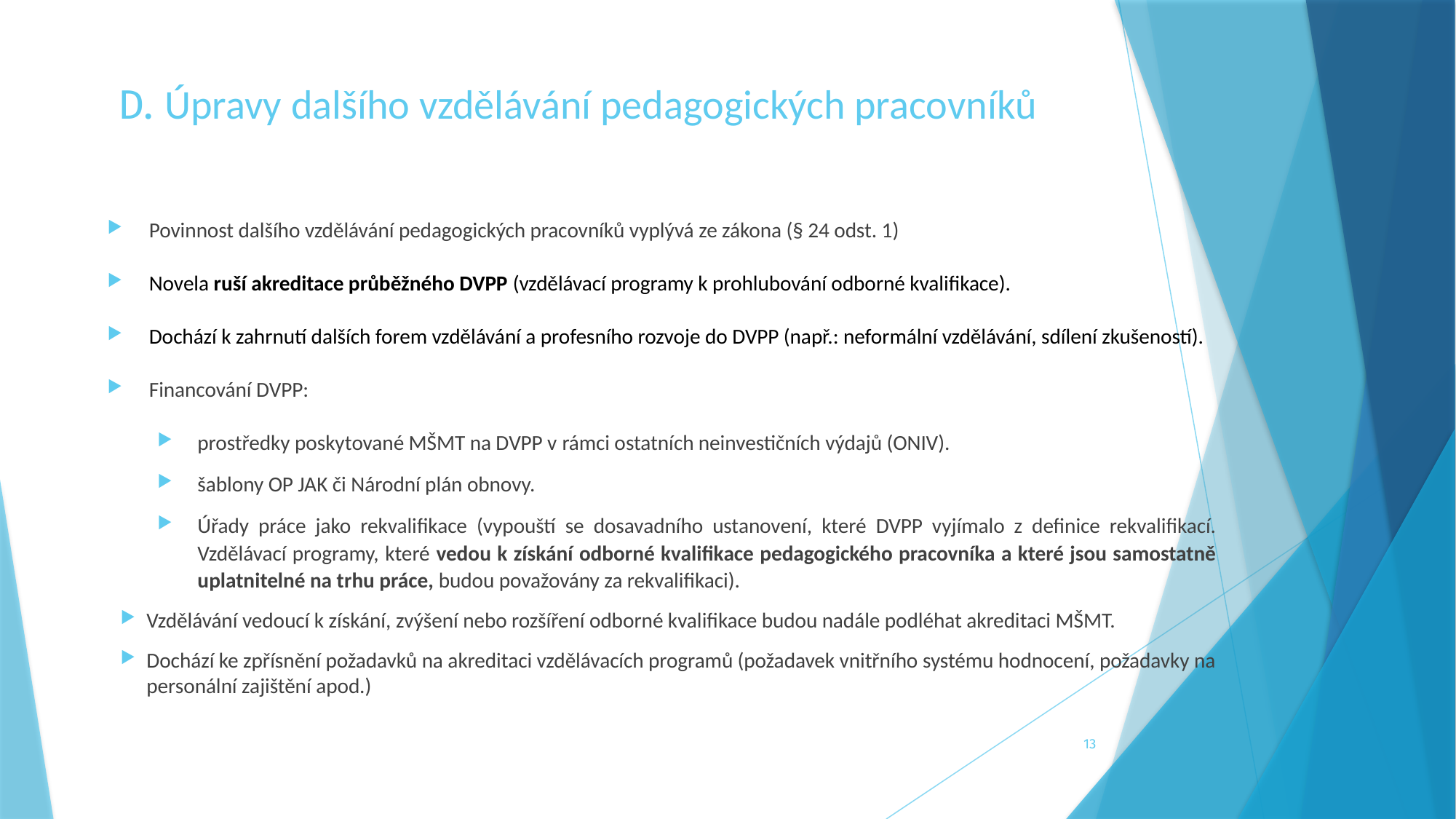

# D. Úpravy dalšího vzdělávání pedagogických pracovníků
Povinnost dalšího vzdělávání pedagogických pracovníků vyplývá ze zákona (§ 24 odst. 1)
Novela ruší akreditace průběžného DVPP (vzdělávací programy k prohlubování odborné kvalifikace).
Dochází k zahrnutí dalších forem vzdělávání a profesního rozvoje do DVPP (např.: neformální vzdělávání, sdílení zkušeností).
Financování DVPP:
prostředky poskytované MŠMT na DVPP v rámci ostatních neinvestičních výdajů (ONIV).
šablony OP JAK či Národní plán obnovy.
Úřady práce jako rekvalifikace (vypouští se dosavadního ustanovení, které DVPP vyjímalo z definice rekvalifikací. Vzdělávací programy, které vedou k získání odborné kvalifikace pedagogického pracovníka a které jsou samostatně uplatnitelné na trhu práce, budou považovány za rekvalifikaci).
Vzdělávání vedoucí k získání, zvýšení nebo rozšíření odborné kvalifikace budou nadále podléhat akreditaci MŠMT.
Dochází ke zpřísnění požadavků na akreditaci vzdělávacích programů (požadavek vnitřního systému hodnocení, požadavky na personální zajištění apod.)

13